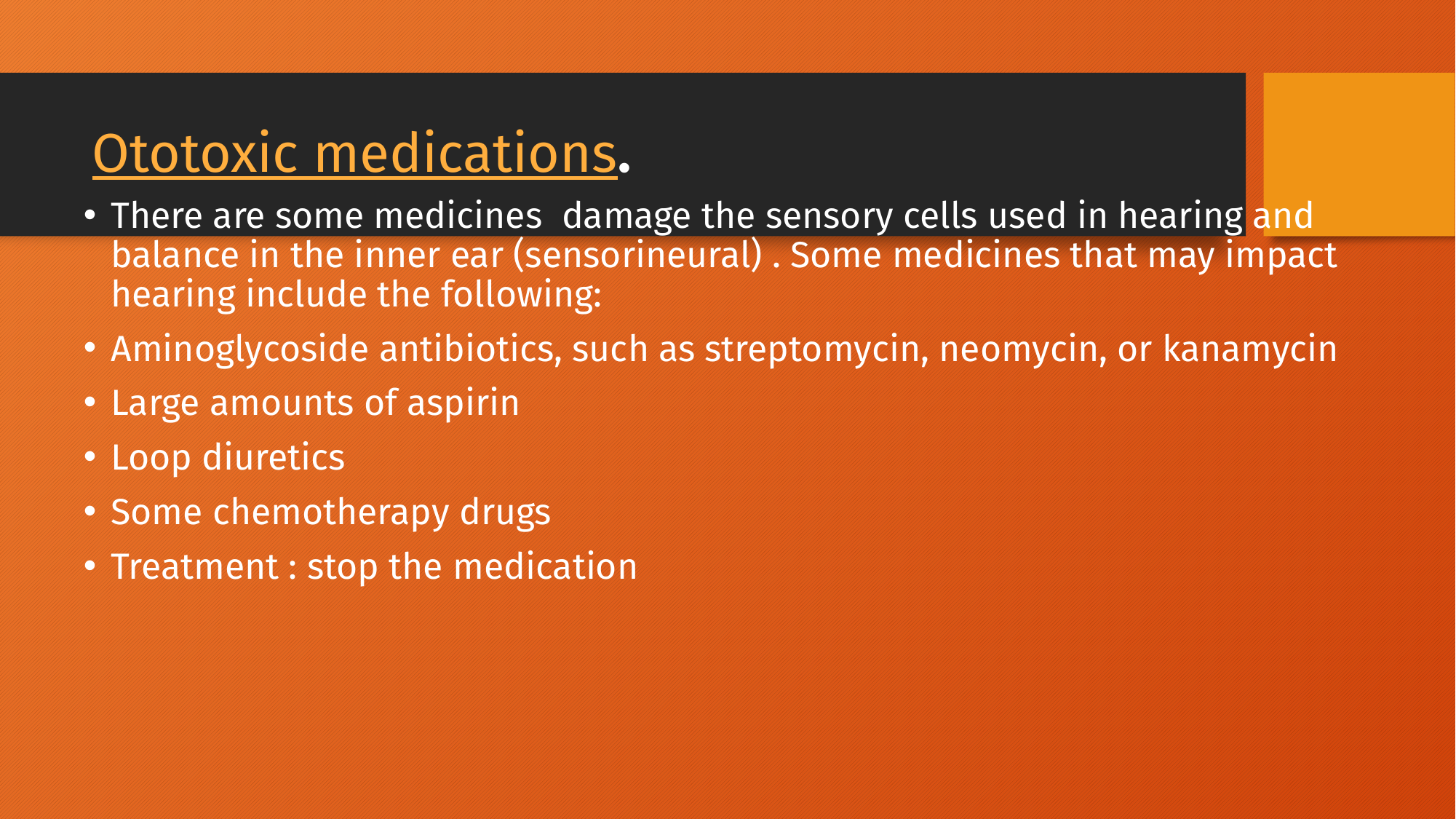

# Ototoxic medications.
There are some medicines  damage the sensory cells used in hearing and balance in the inner ear (sensorineural) . Some medicines that may impact hearing include the following:
Aminoglycoside antibiotics, such as streptomycin, neomycin, or kanamycin
Large amounts of aspirin
Loop diuretics
Some chemotherapy drugs
Treatment : stop the medication